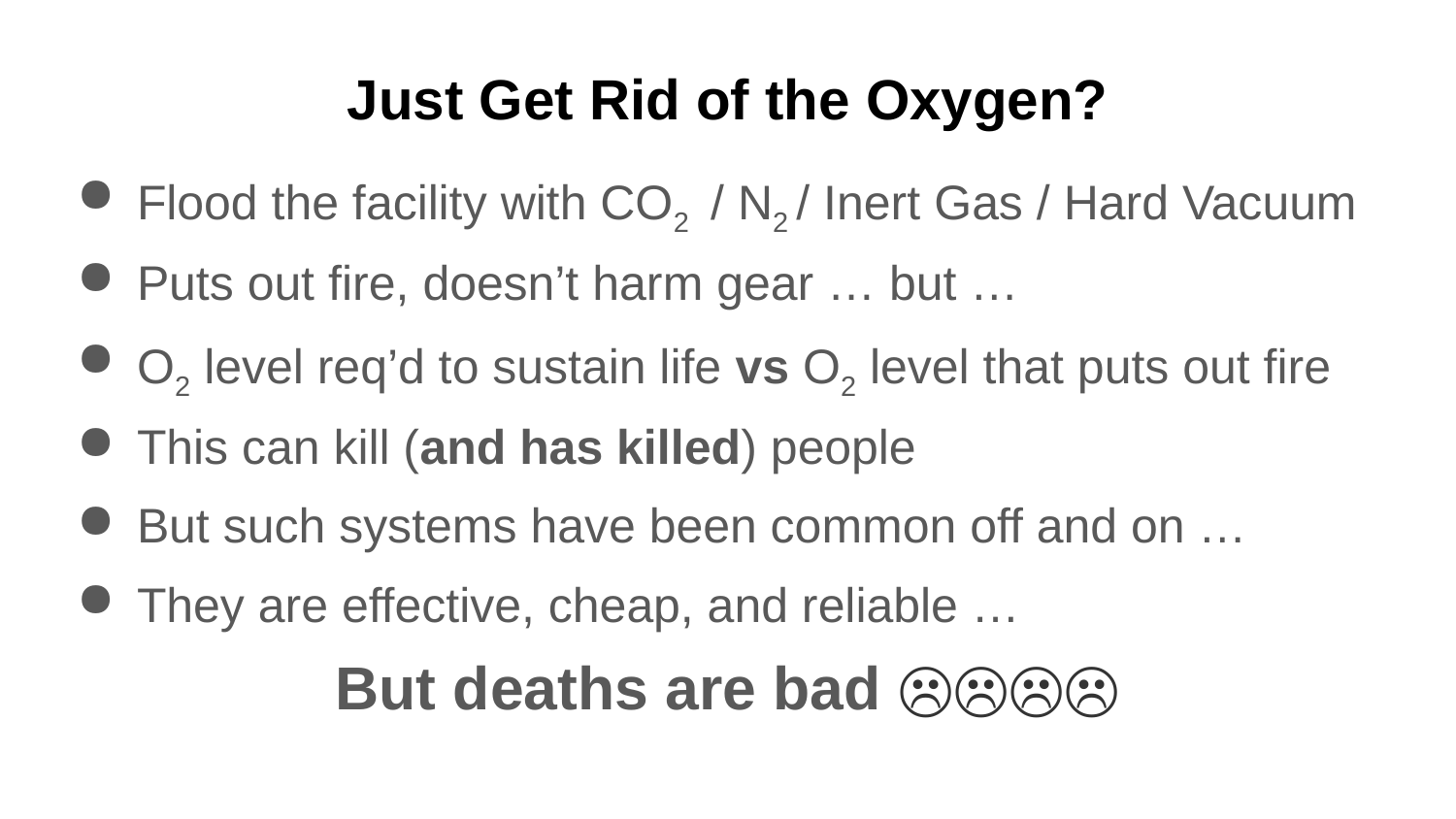

# Just Get Rid of the Oxygen?
Flood the facility with CO2  / N2 / Inert Gas / Hard Vacuum
Puts out fire, doesn’t harm gear … but …
O2 level req’d to sustain life vs O2 level that puts out fire
This can kill (and has killed) people
But such systems have been common off and on …
They are effective, cheap, and reliable …
But deaths are bad ☹☹☹☹